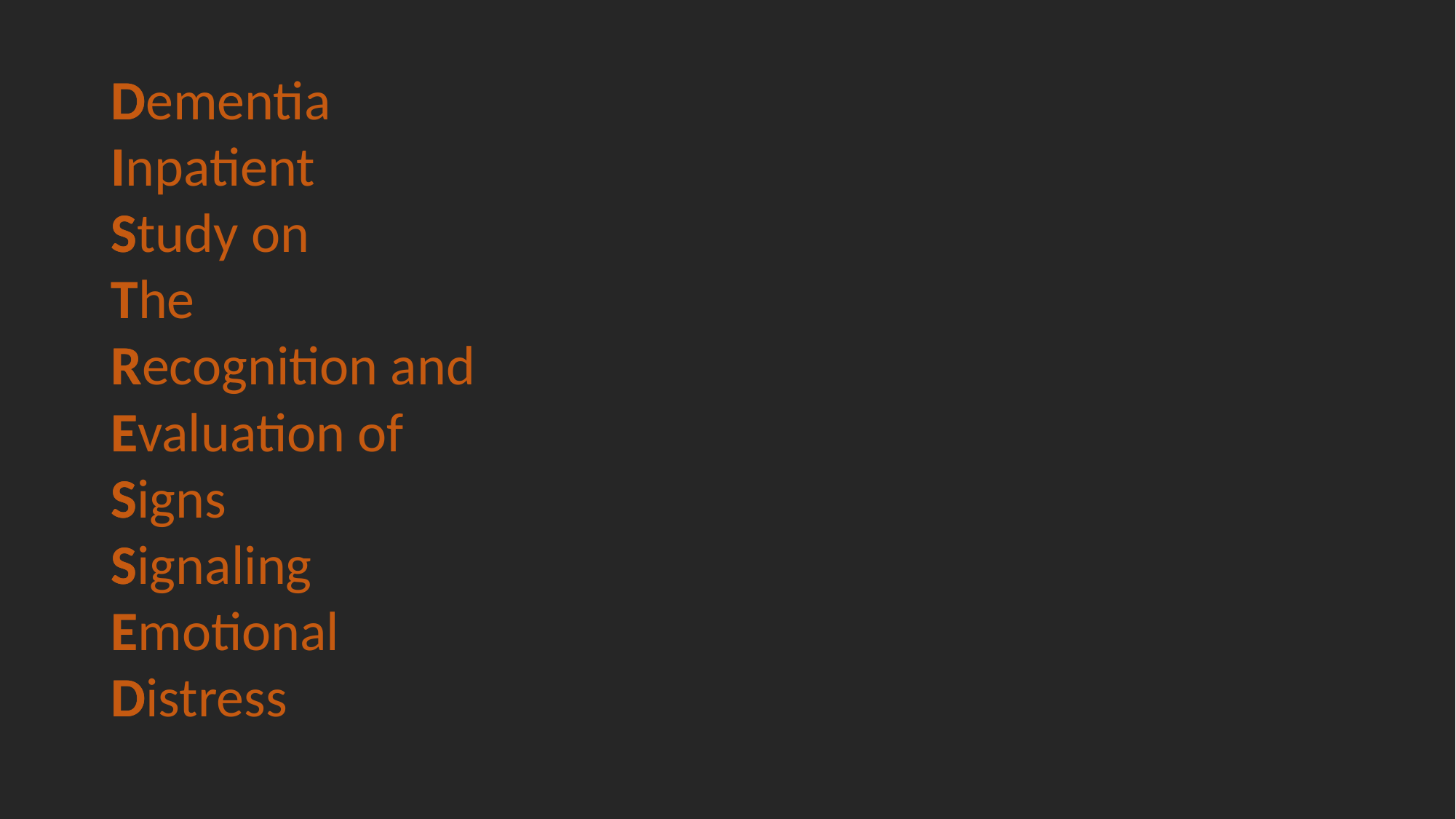

D
I
S
T
R
E
S
S
E
D

Dementia
Inpatient
Study on
The
Recognition and
Evaluation of
Signs
Signaling
Emotional
Distress